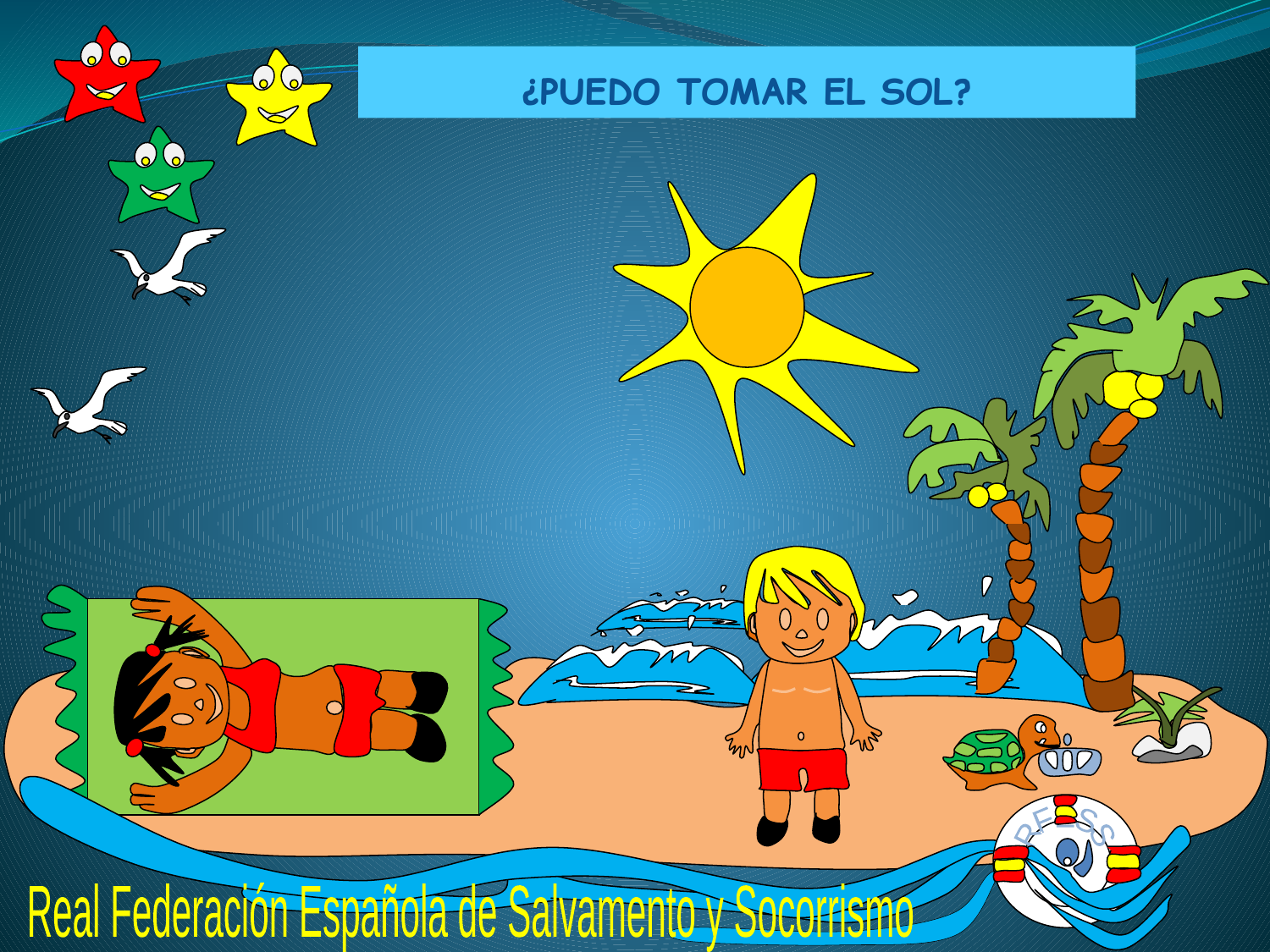

¿PUEDO TOMAR EL SOL?

RFESS

Real Federación Española de Salvamento y Socorrismo